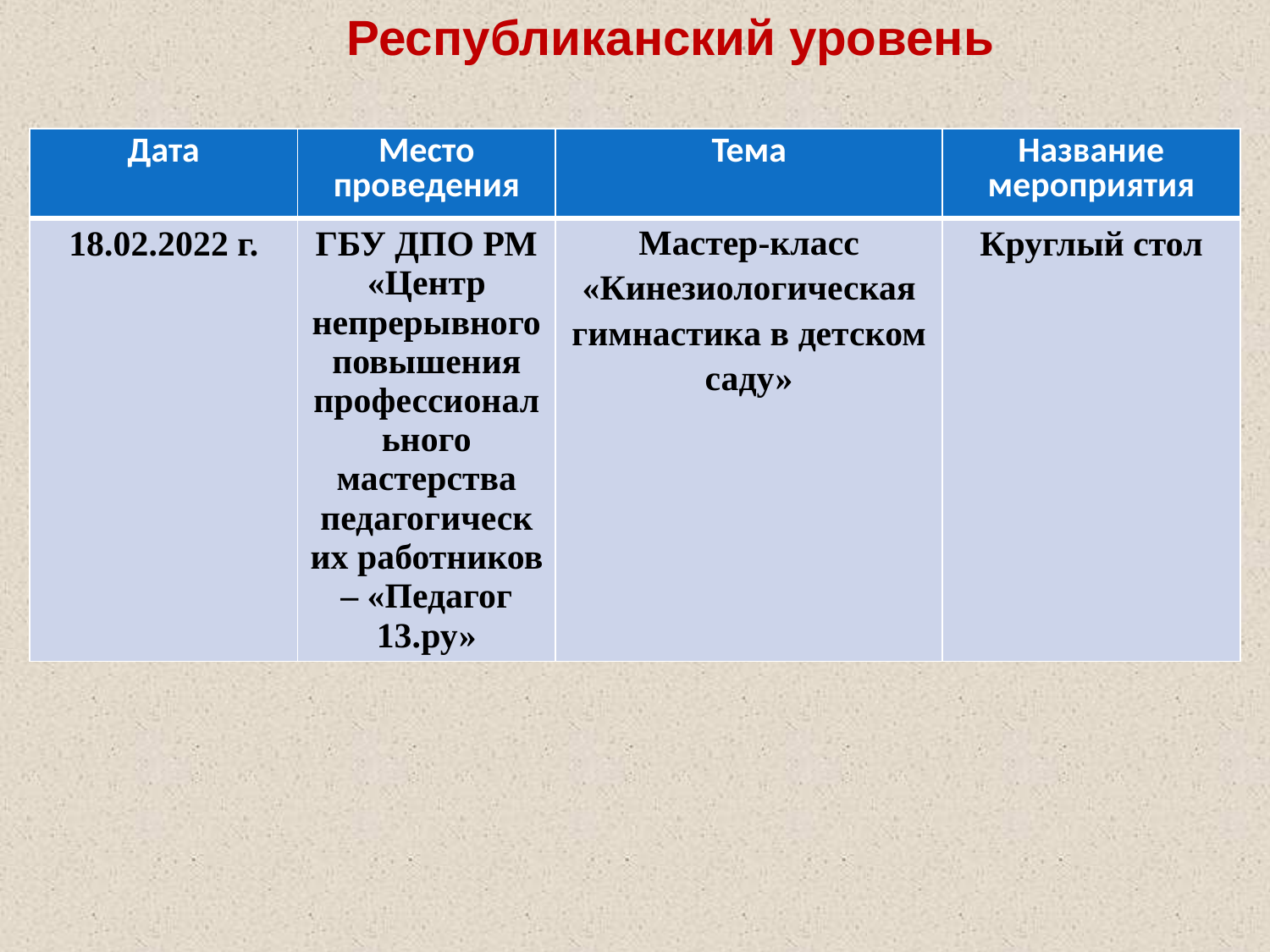

Республиканский уровень
| Дата | Место проведения | Тема | Название мероприятия |
| --- | --- | --- | --- |
| 18.02.2022 г. | ГБУ ДПО РМ «Центр непрерывного повышения профессионального мастерства педагогических работников – «Педагог 13.ру» | Мастер-класс «Кинезиологическая гимнастика в детском саду» | Круглый стол |